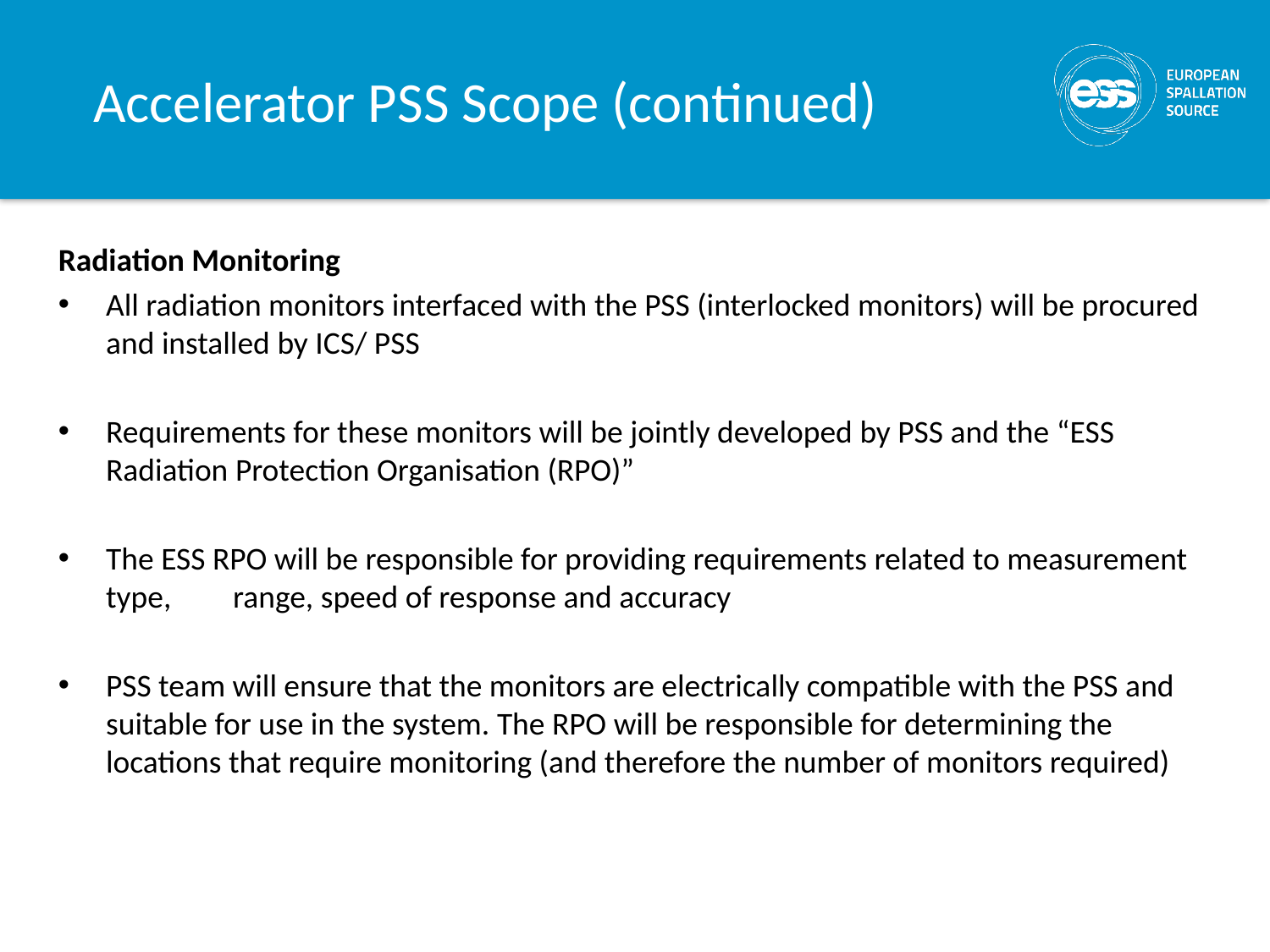

# Accelerator PSS Scope (continued)
Radiation Monitoring
All radiation monitors interfaced with the PSS (interlocked monitors) will be procured and installed by ICS/ PSS

Requirements for these monitors will be jointly developed by PSS and the “ESS Radiation Protection Organisation (RPO)”

The ESS RPO will be responsible for providing requirements related to measurement type, 	range, speed of response and accuracy

PSS team will ensure that the monitors are electrically compatible with the PSS and suitable for use in the system. The RPO will be responsible for determining the locations that require monitoring (and therefore the number of monitors required)